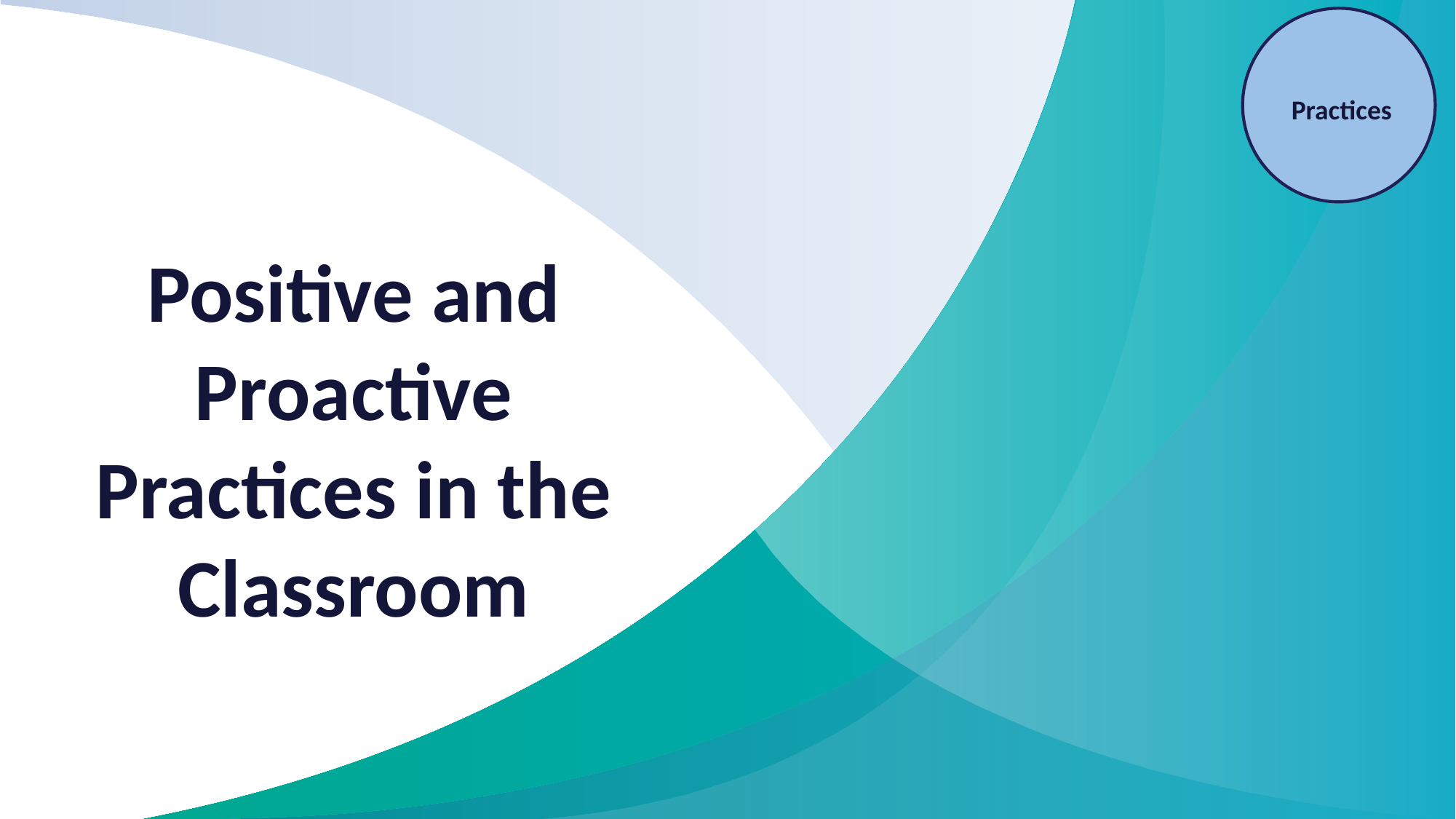

Practices
Positive and Proactive Practices in the Classroom